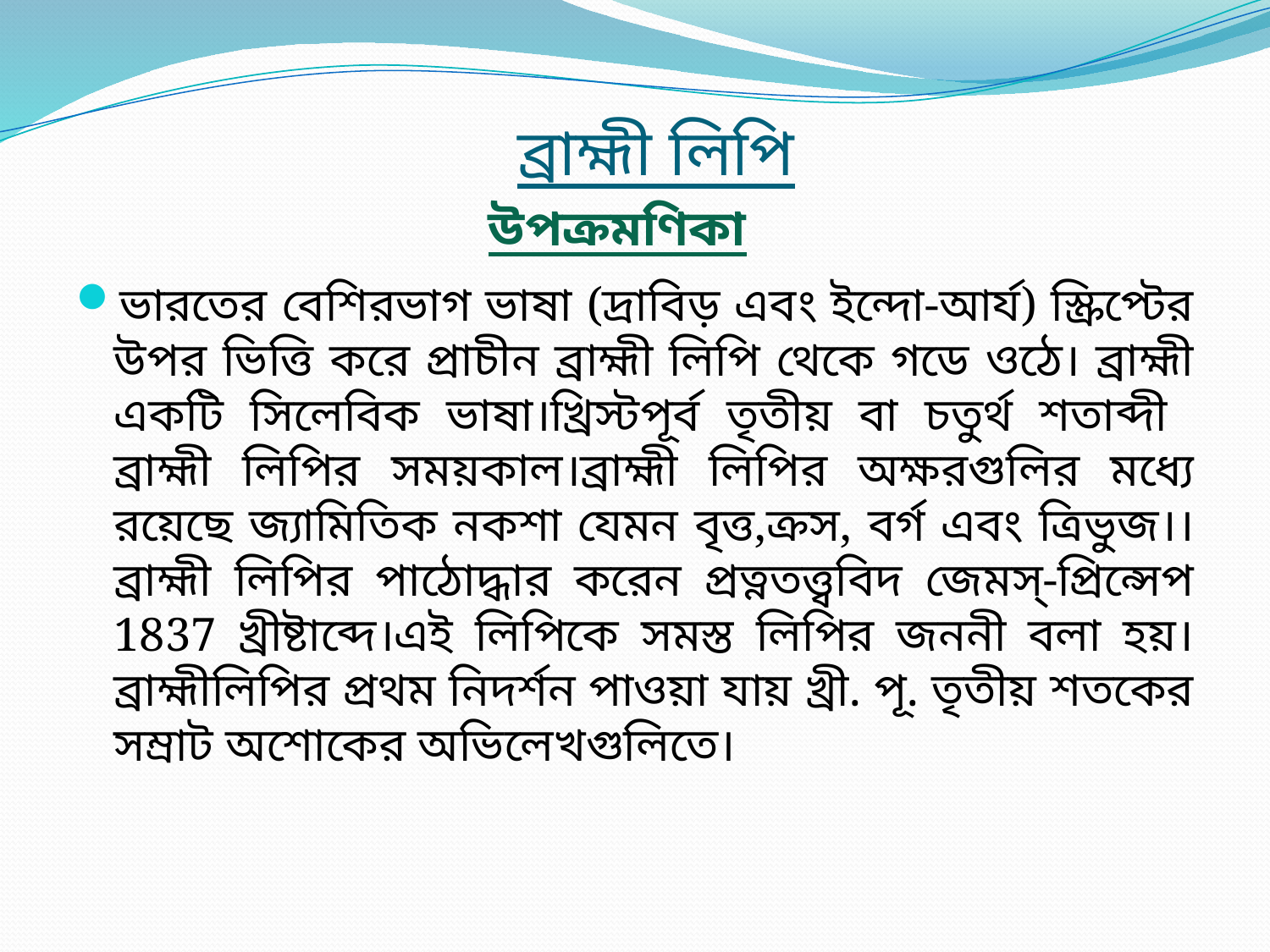

# ব্রাহ্মী লিপি
  উপক্রমণিকা
ভারতের বেশিরভাগ ভাষা (দ্রাবিড় এবং ইন্দো-আর্য) স্ক্রিপ্টের উপর ভিত্তি করে প্রাচীন ব্রাহ্মী লিপি থেকে গডে ওঠে। ব্রাহ্মী একটি সিলেবিক ভাষা।খ্রিস্টপূর্ব তৃতীয় বা চতুর্থ শতাব্দী  ব্রাহ্মী লিপির সময়কাল।ব্রাহ্মী লিপির অক্ষরগুলির মধ্যে রয়েছে জ্যামিতিক নকশা যেমন বৃত্ত,ক্রস, বর্গ এবং ত্রিভুজ।।ব্রাহ্মী লিপির পাঠোদ্ধার করেন প্রত্নতত্ত্ববিদ জেমস্-প্রিন্সেপ 1837 খ্রীষ্টাব্দে।এই লিপিকে সমস্ত লিপির জননী বলা হয়। ব্রাহ্মীলিপির প্রথম নিদর্শন পাওয়া যায় খ্রী. পূ. তৃতীয় শতকের সম্রাট অশোকের অভিলেখগুলিতে।